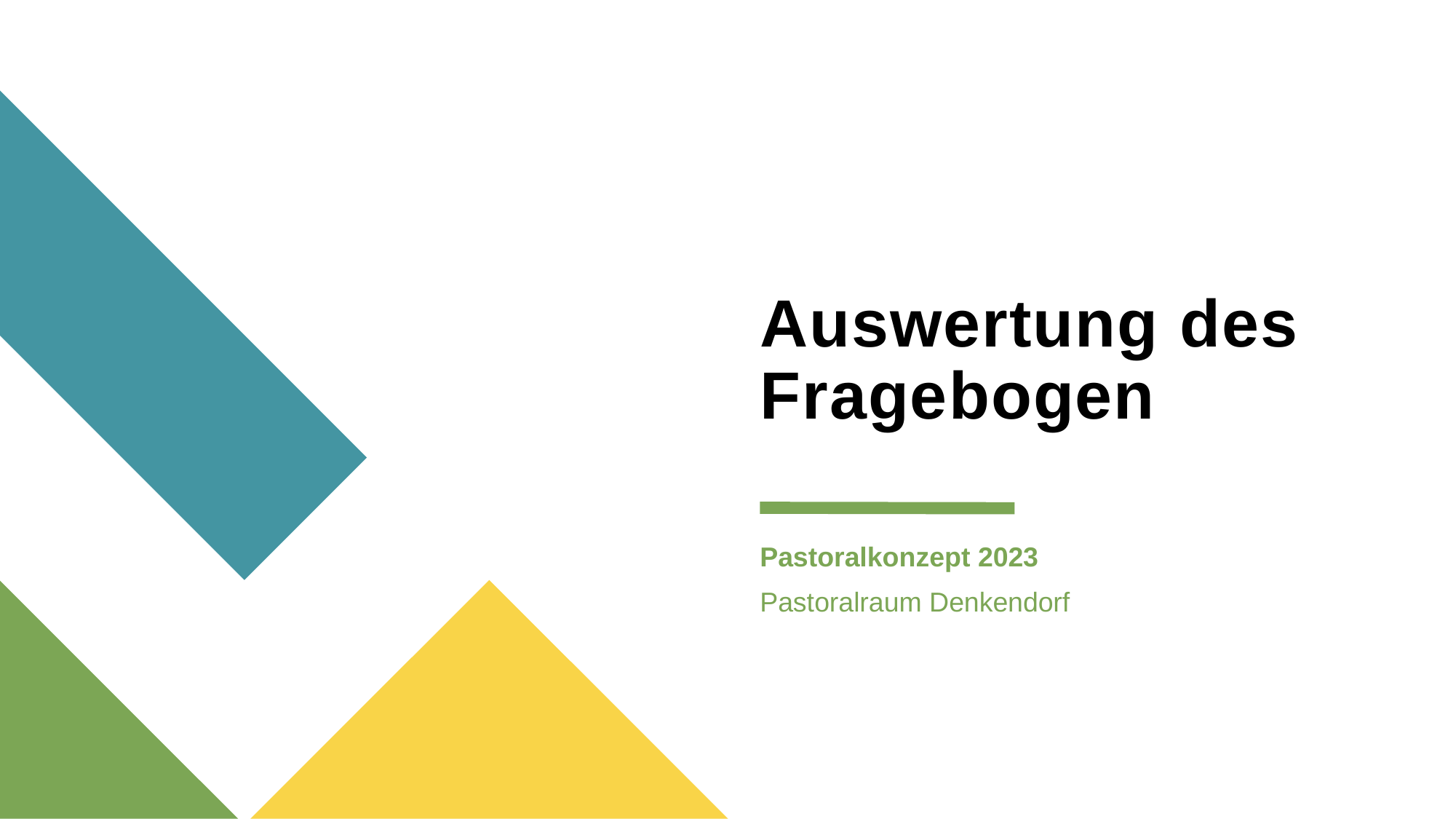

# Auswertung des Fragebogen
Pastoralkonzept 2023
Pastoralraum Denkendorf